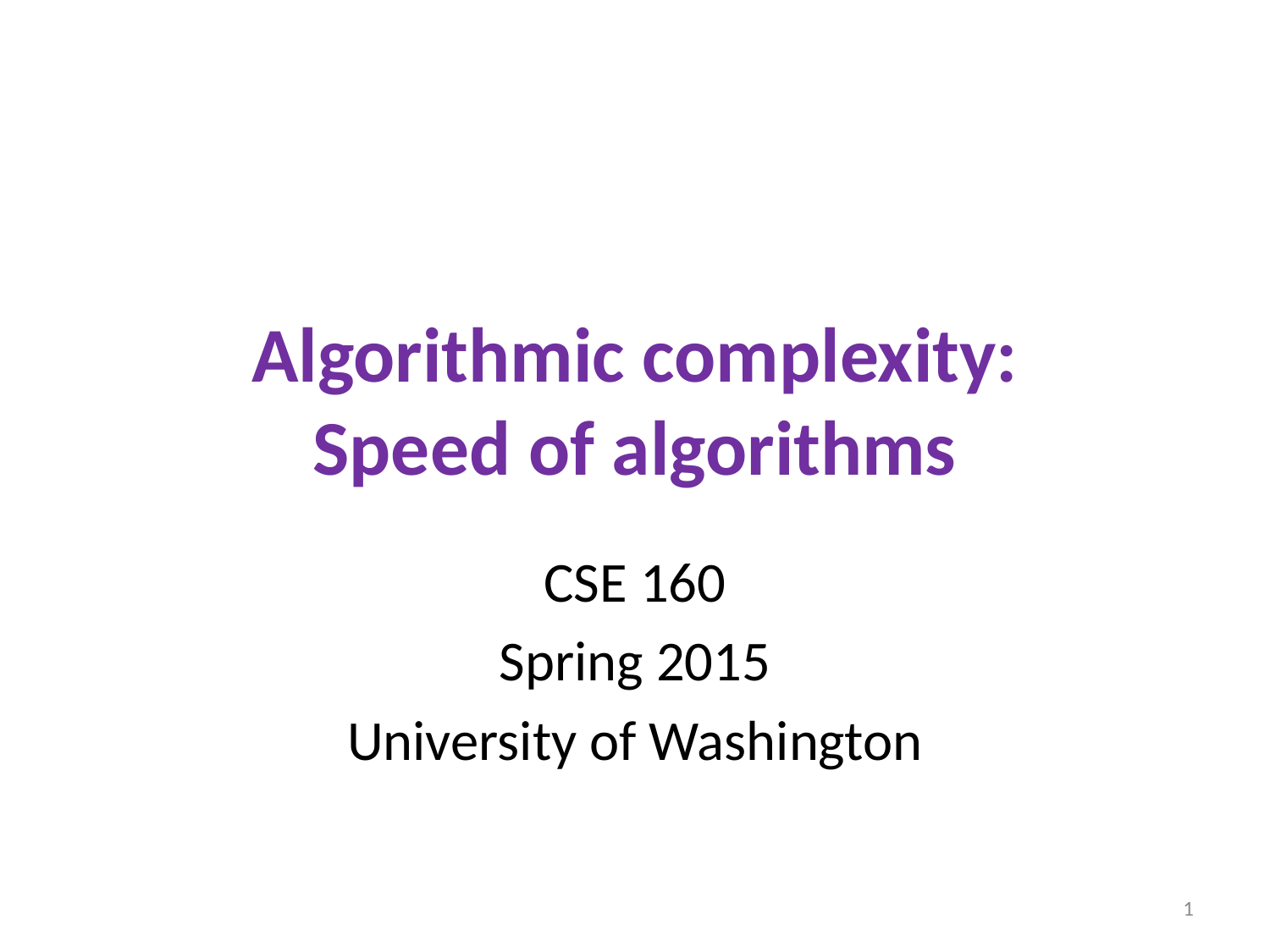

# Algorithmic complexity: Speed of algorithms
CSE 160
Spring 2015
University of Washington
1